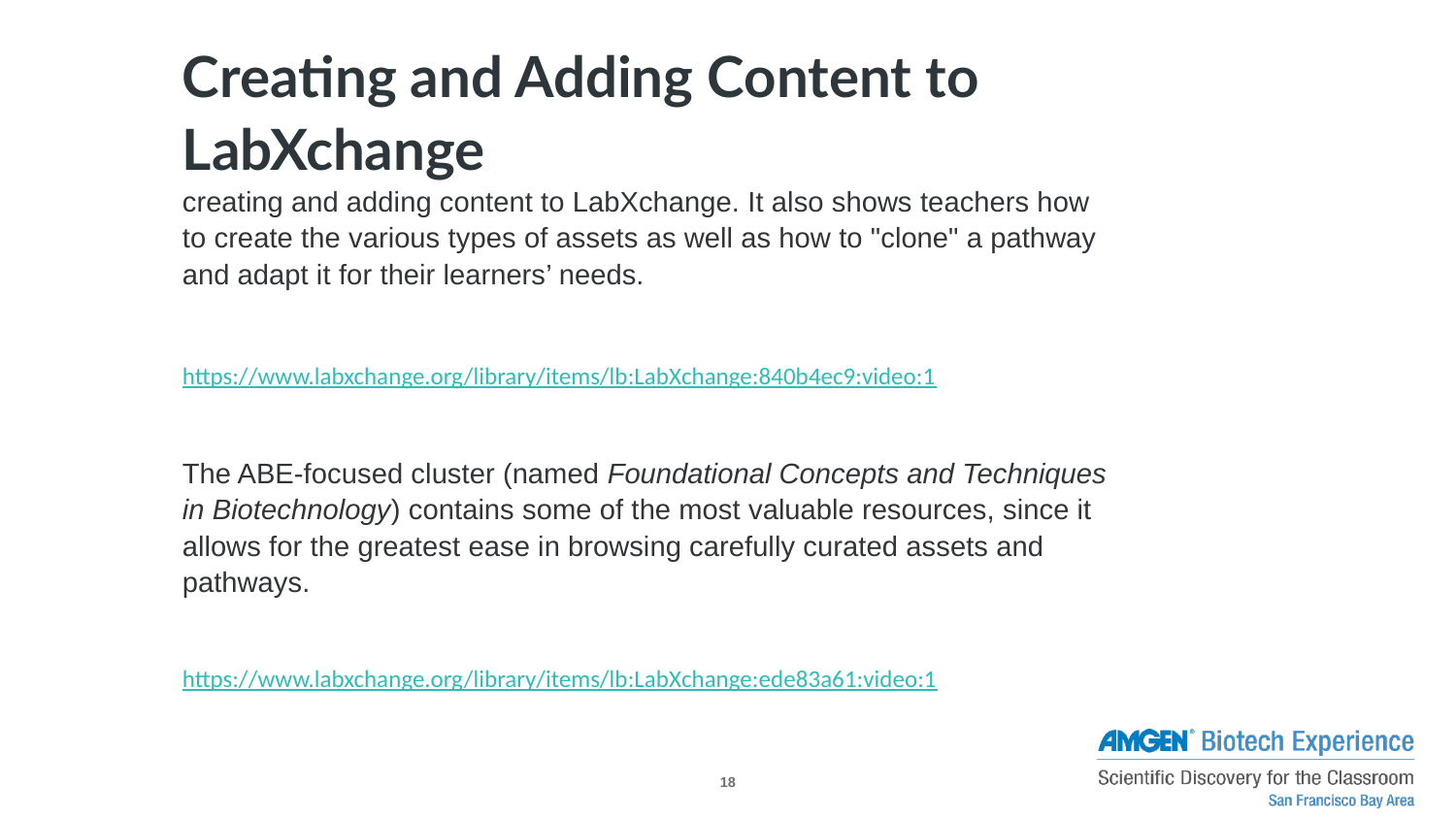

Creating and Adding Content to LabXchange
creating and adding content to LabXchange. It also shows teachers how to create the various types of assets as well as how to "clone" a pathway and adapt it for their learners’ needs.

https://www.labxchange.org/library/items/lb:LabXchange:840b4ec9:video:1

The ABE-focused cluster (named Foundational Concepts and Techniques in Biotechnology) contains some of the most valuable resources, since it allows for the greatest ease in browsing carefully curated assets and pathways.

https://www.labxchange.org/library/items/lb:LabXchange:ede83a61:video:1